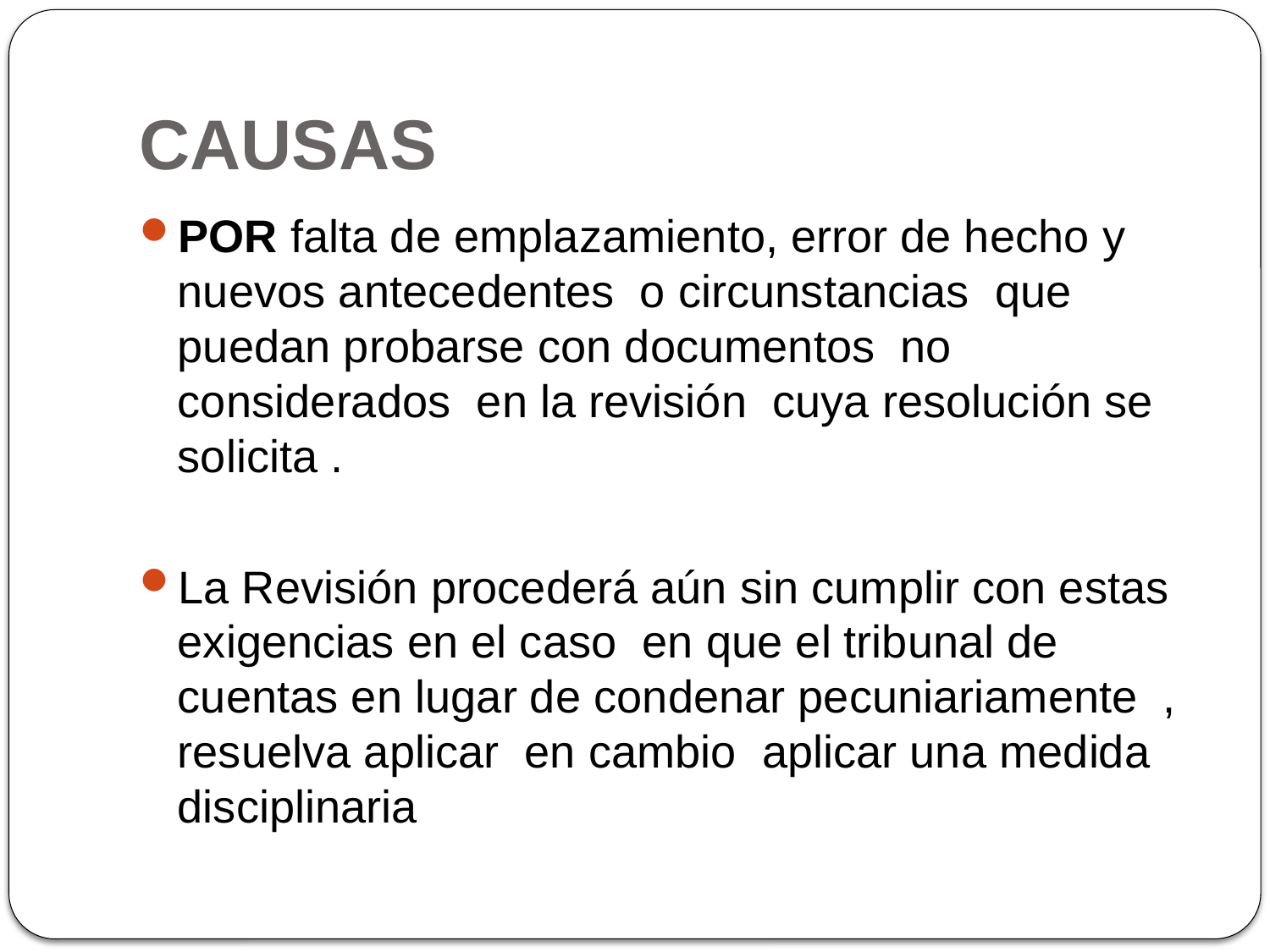

# CAUSAS
POR falta de emplazamiento, error de hecho y nuevos antecedentes  o circunstancias  que puedan probarse con documentos  no considerados  en la revisión  cuya resolución se solicita .

La Revisión procederá aún sin cumplir con estas exigencias en el caso  en que el tribunal de cuentas en lugar de condenar pecuniariamente  , resuelva aplicar  en cambio  aplicar una medida disciplinaria